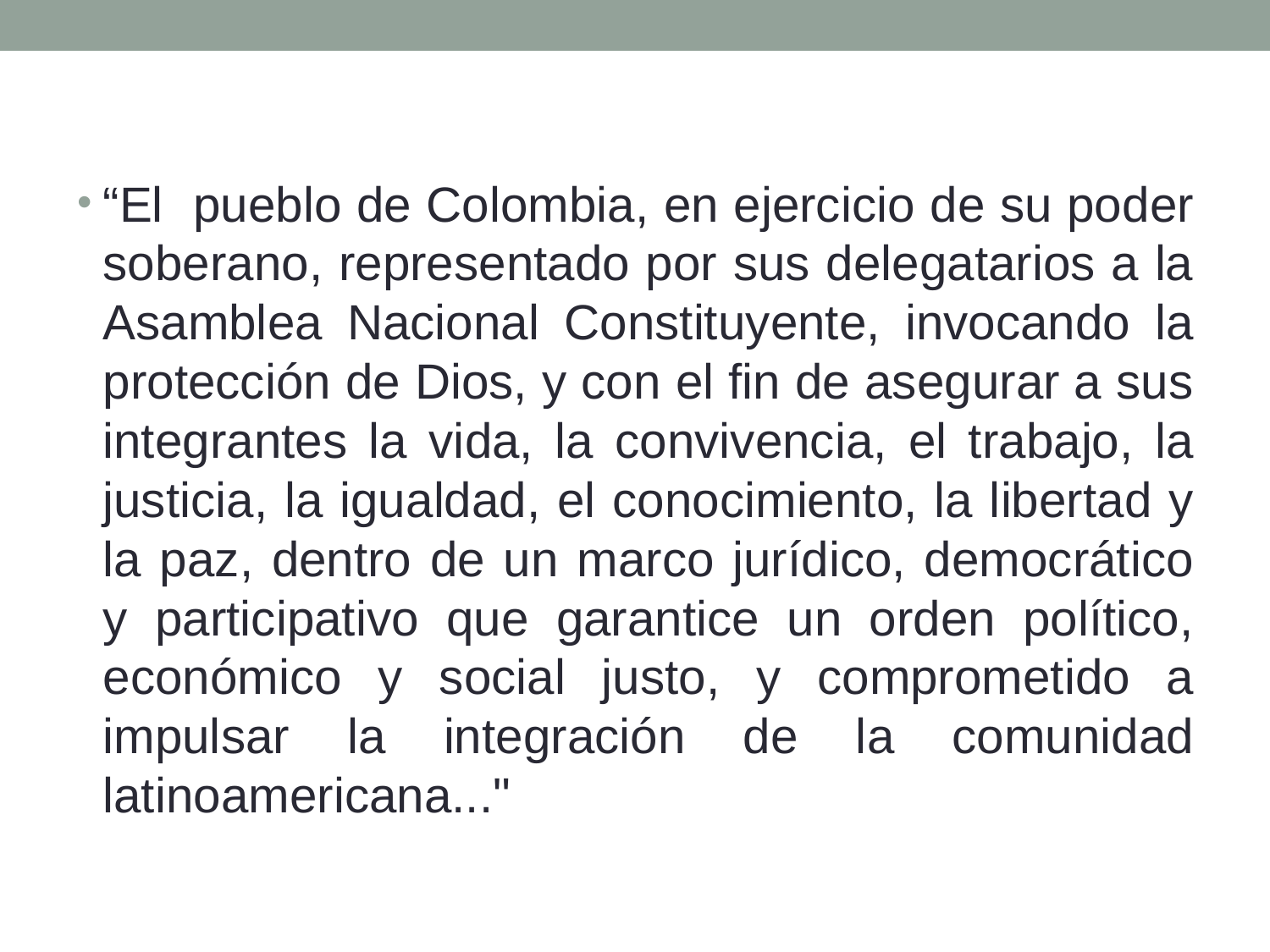

“El  pueblo de Colombia, en ejercicio de su poder soberano, representado por sus delegatarios a la Asamblea Nacional Constituyente, invocando la protección de Dios, y con el fin de asegurar a sus integrantes la vida, la convivencia, el trabajo, la justicia, la igualdad, el conocimiento, la libertad y la paz, dentro de un marco jurídico, democrático y participativo que garantice un orden político, económico y social justo, y comprometido a impulsar la integración de la comunidad latinoamericana..."